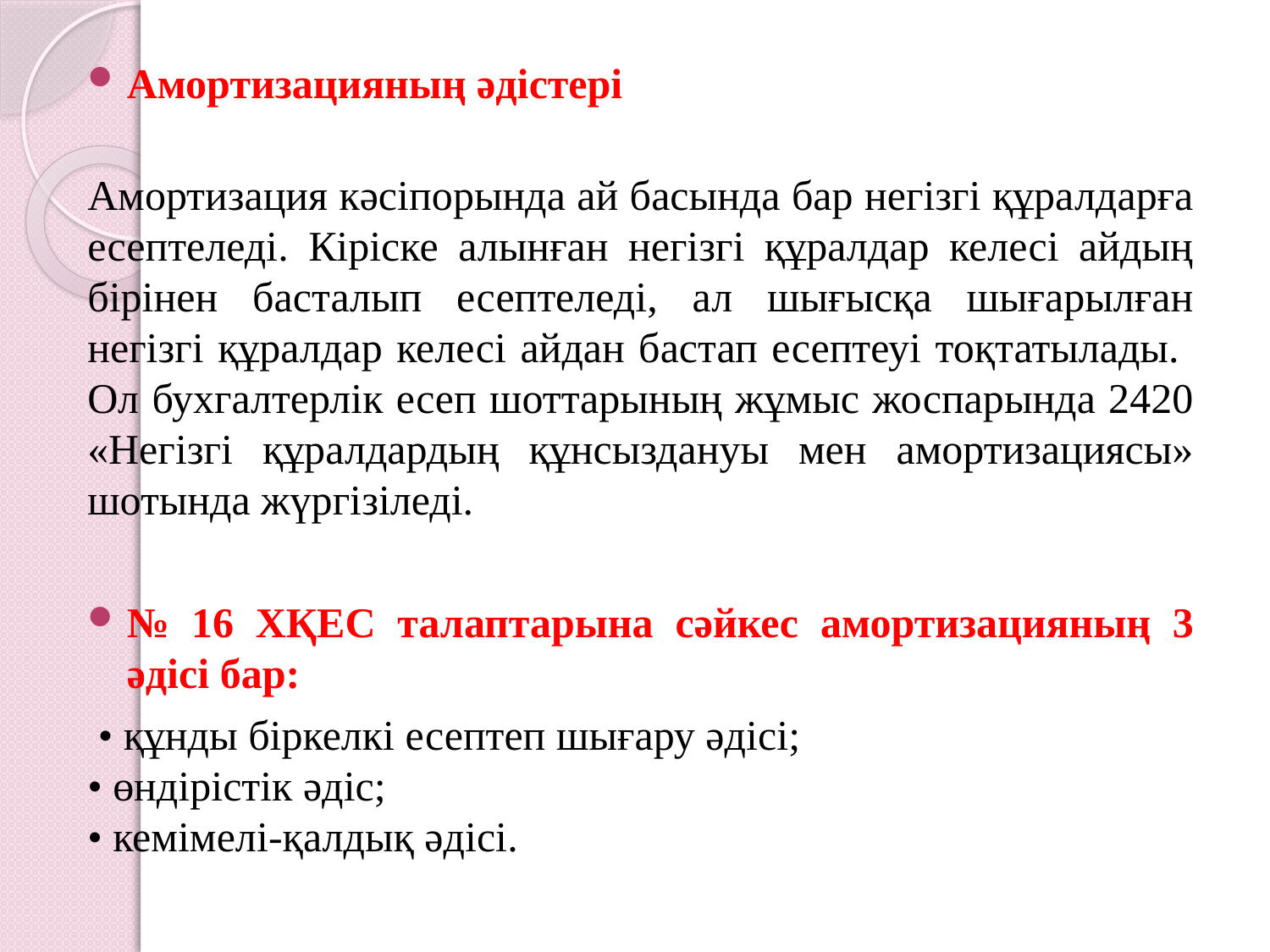

Амортизацияның әдістері
Амортизация кәсіпорында ай басында бар негізгі құралдарға есептеледі. Кіріске алынған негізгі құралдар келесі айдың бірінен басталып есептеледі, ал шығысқа шығарылған негізгі құралдар келесі айдан бастап есептеуі тоқтатылады.
Ол бухгалтерлік есеп шоттарының жұмыс жоспарында 2420 «Негізгі құралдардың құнсыздануы мен амортизациясы» шотында жүргізіледі.

№ 16 ХҚЕС талаптарына сәйкес амортизацияның 3 әдісі бар:
 • құнды біркелкі есептеп шығару әдісі;
• өндірістік әдіс;
• кемімелі-қалдық әдісі.